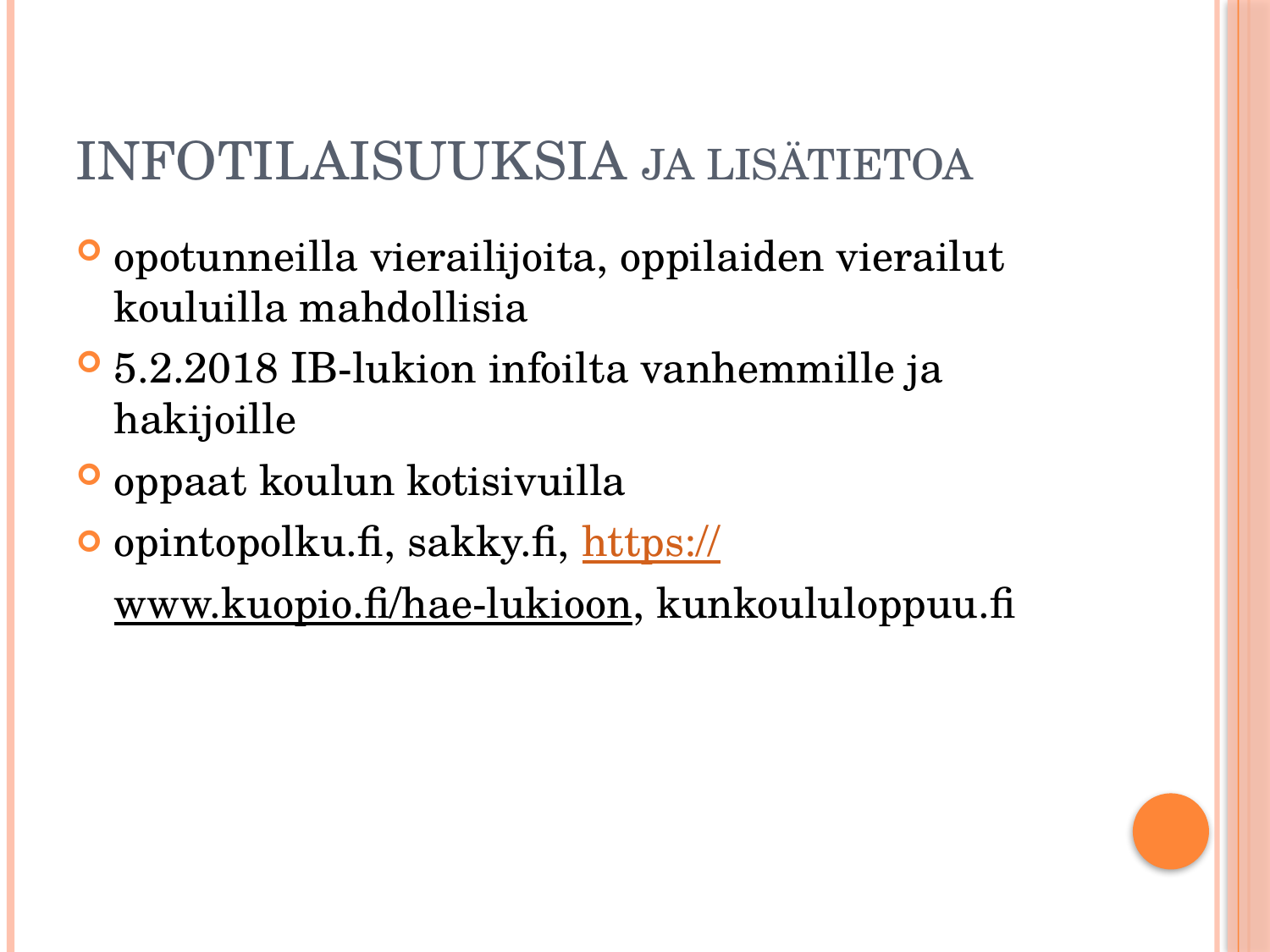

# Infotilaisuuksia JA LISÄTIETOA
opotunneilla vierailijoita, oppilaiden vierailut kouluilla mahdollisia
5.2.2018 IB-lukion infoilta vanhemmille ja hakijoille
oppaat koulun kotisivuilla
opintopolku.fi, sakky.fi, https://www.kuopio.fi/hae-lukioon, kunkoululoppuu.fi